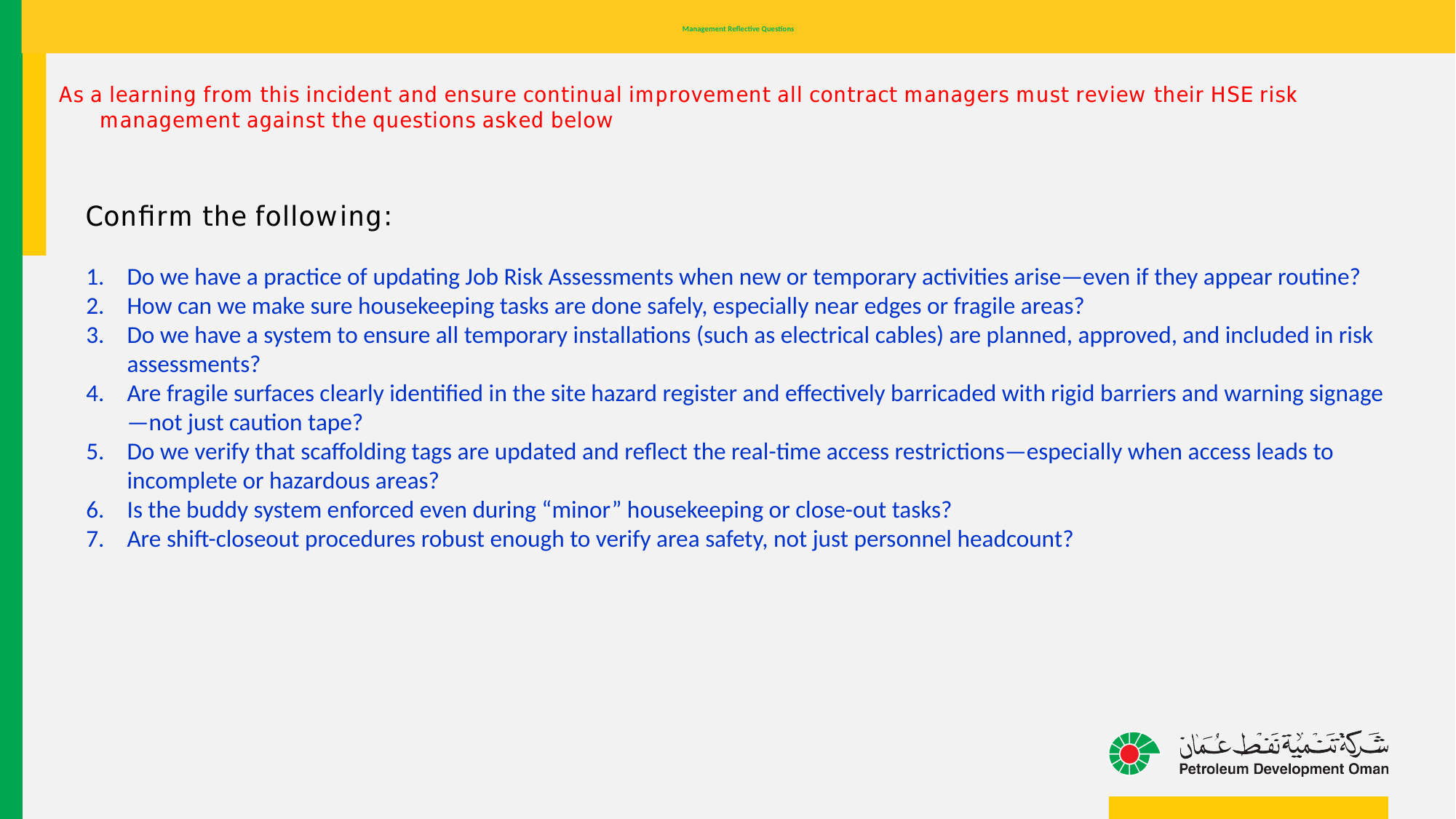

# Management Reflective Questions
As a learning from this incident and ensure continual improvement all contract managers must review their HSE risk management against the questions asked below
Confirm the following:

Do we have a practice of updating Job Risk Assessments when new or temporary activities arise—even if they appear routine?
How can we make sure housekeeping tasks are done safely, especially near edges or fragile areas?
Do we have a system to ensure all temporary installations (such as electrical cables) are planned, approved, and included in risk assessments?
Are fragile surfaces clearly identified in the site hazard register and effectively barricaded with rigid barriers and warning signage—not just caution tape?
Do we verify that scaffolding tags are updated and reflect the real-time access restrictions—especially when access leads to incomplete or hazardous areas?
Is the buddy system enforced even during “minor” housekeeping or close-out tasks?
Are shift-closeout procedures robust enough to verify area safety, not just personnel headcount?